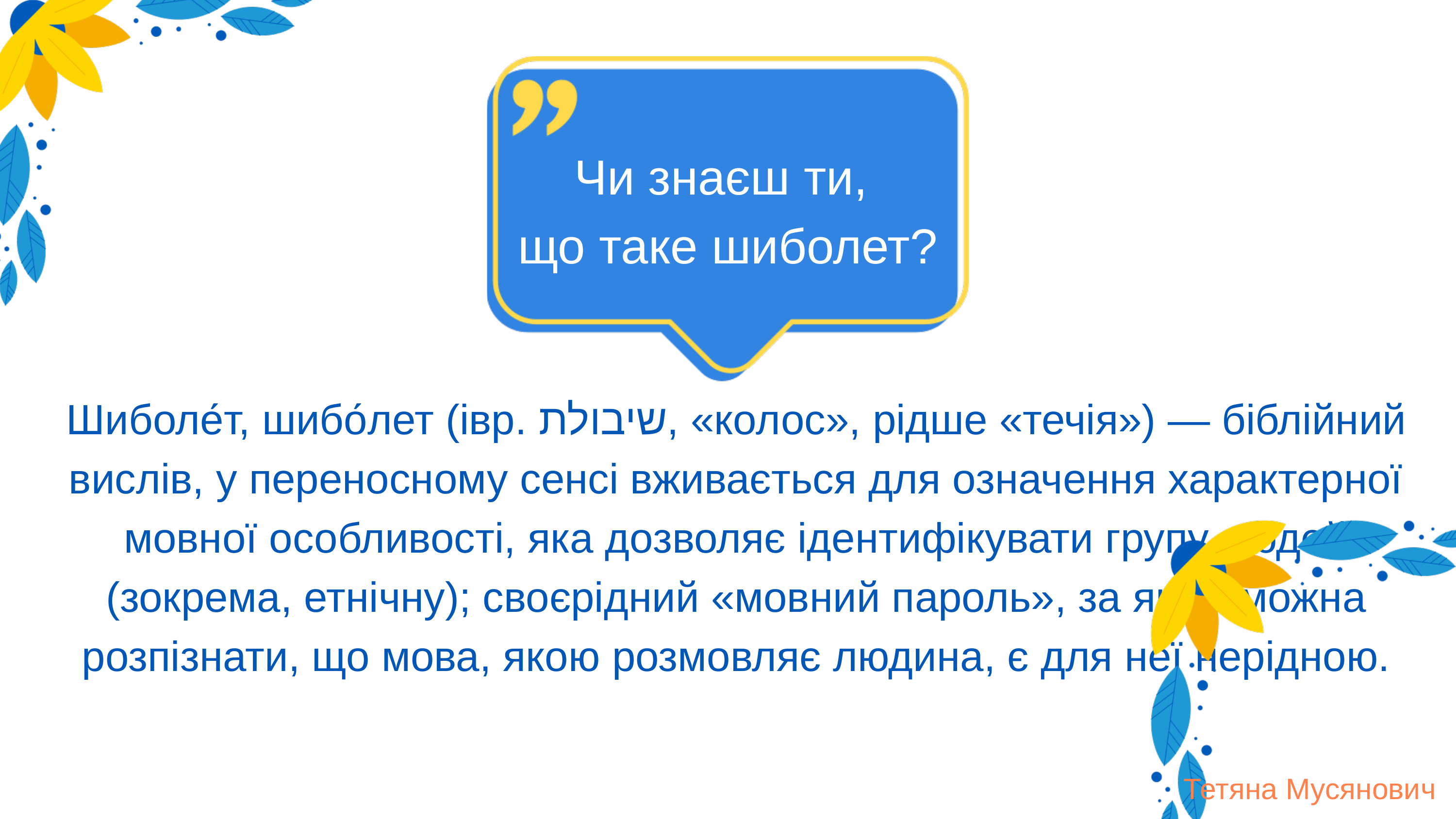

Чи знаєш ти,
що таке шиболет?

Шиболе́т, шибо́лет (івр. שיבולת‎, «колос», рідше «течія») — біблійний вислів, у переносному сенсі вживається для означення характерної мовної особливості, яка дозволяє ідентифікувати групу людей (зокрема, етнічну); своєрідний «мовний пароль», за яким можна розпізнати, що мова, якою розмовляє людина, є для неї нерідною.

Тетяна Мусянович